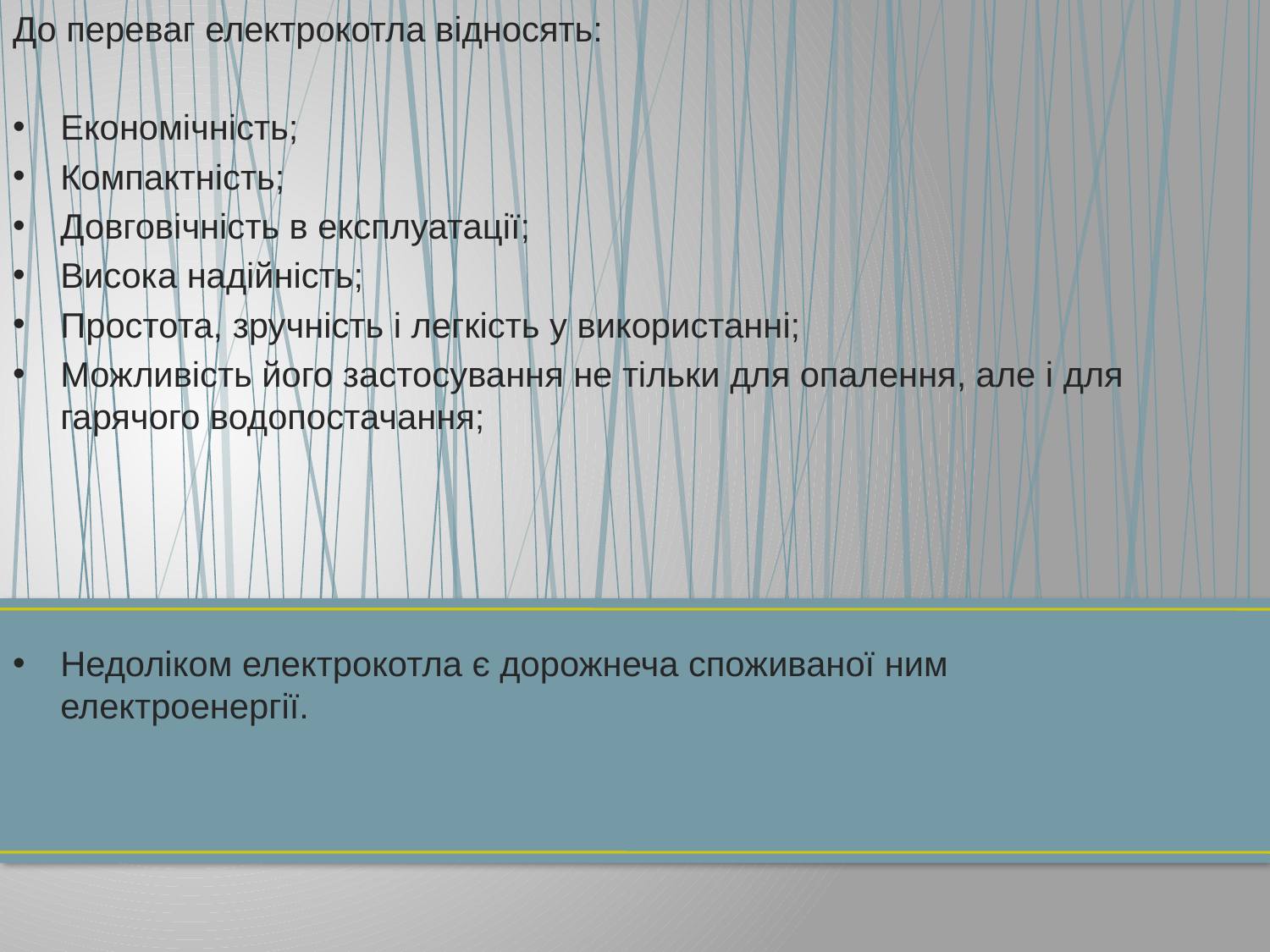

До переваг електрокотла відносять:

Економічність;
Компактність;
Довговічність в експлуатації;
Висока надійність;
Простота, зручність і легкість у використанні;
Можливість його застосування не тільки для опалення, але і для гарячого водопостачання;

Недоліком електрокотла є дорожнеча споживаної ним електроенергії.